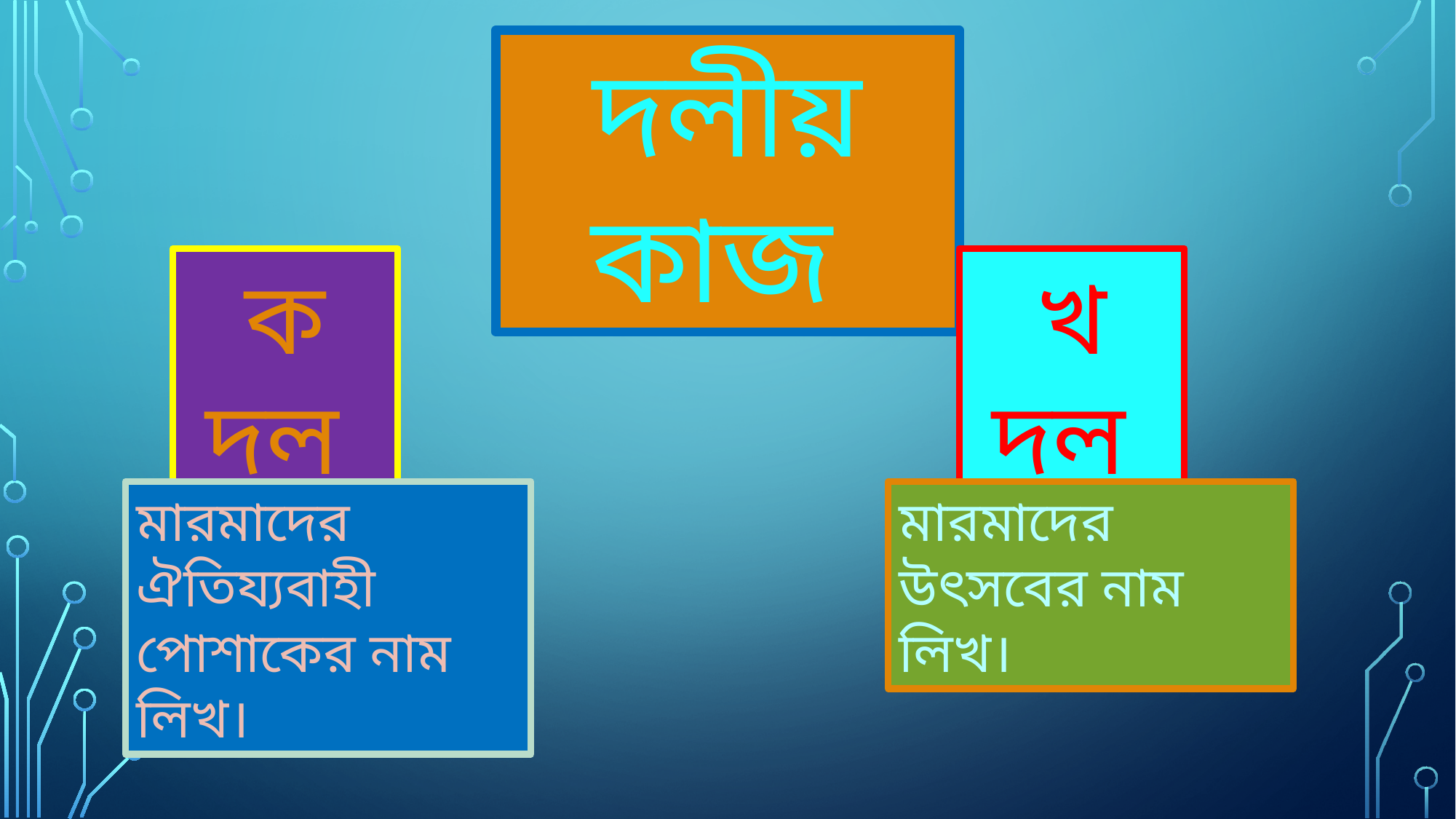

দলীয় কাজ
ক দল
খ দল
মারমাদের উৎসবের নাম লিখ।
মারমাদের ঐতিয্যবাহী পোশাকের নাম লিখ।